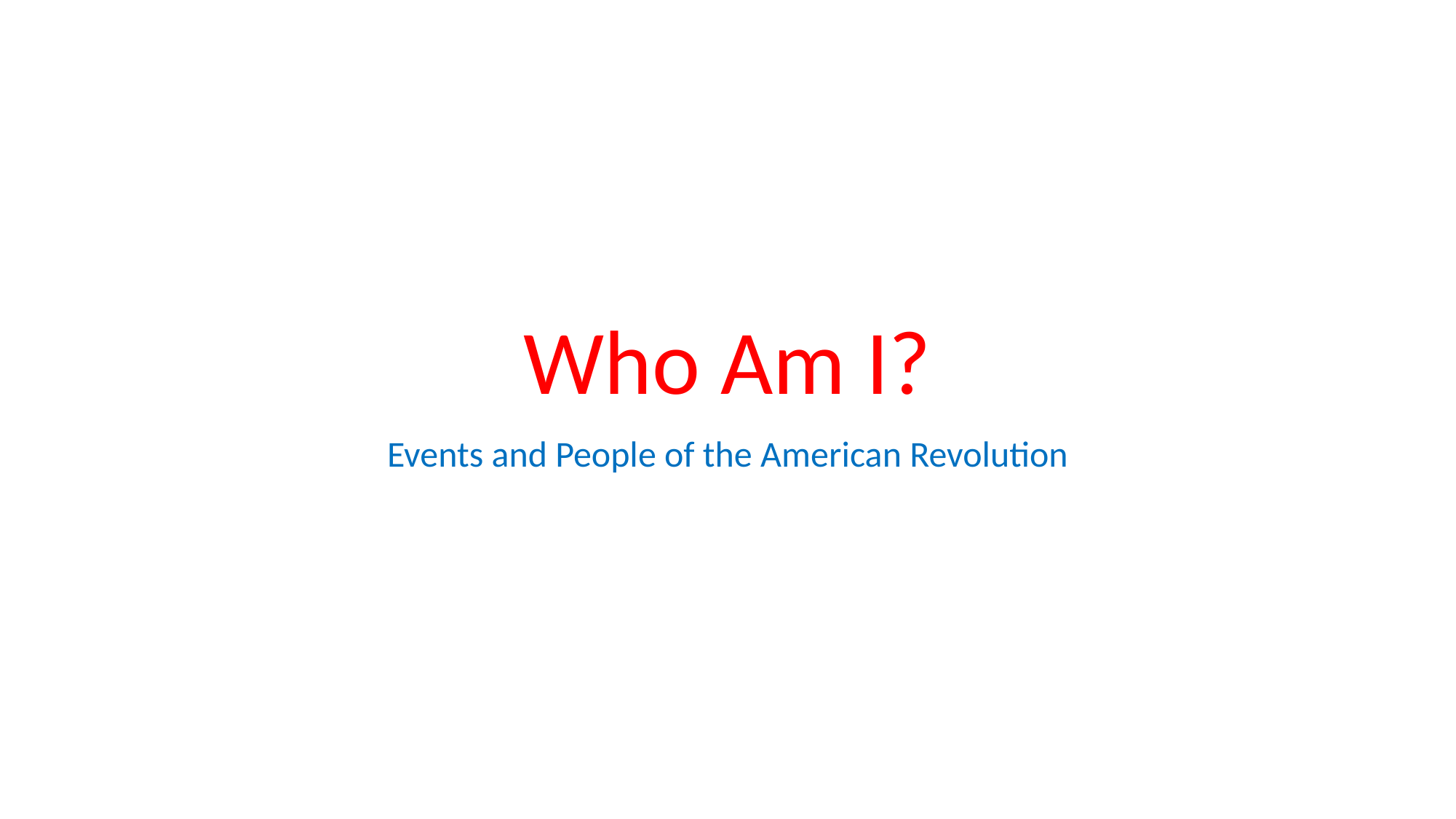

# Who Am I?
Events and People of the American Revolution